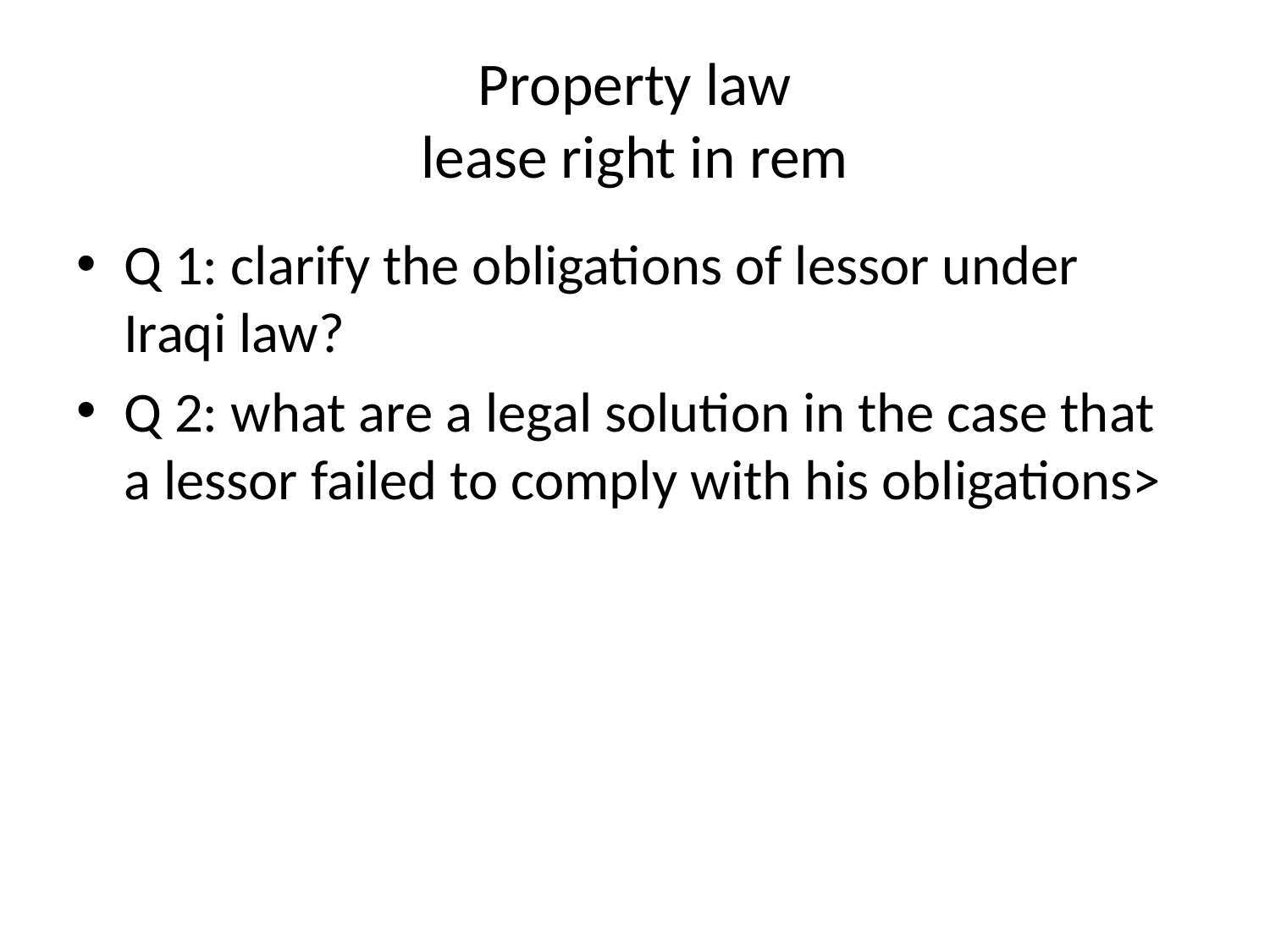

# Property law lease right in rem
Q 1: clarify the obligations of lessor under Iraqi law?
Q 2: what are a legal solution in the case that a lessor failed to comply with his obligations>